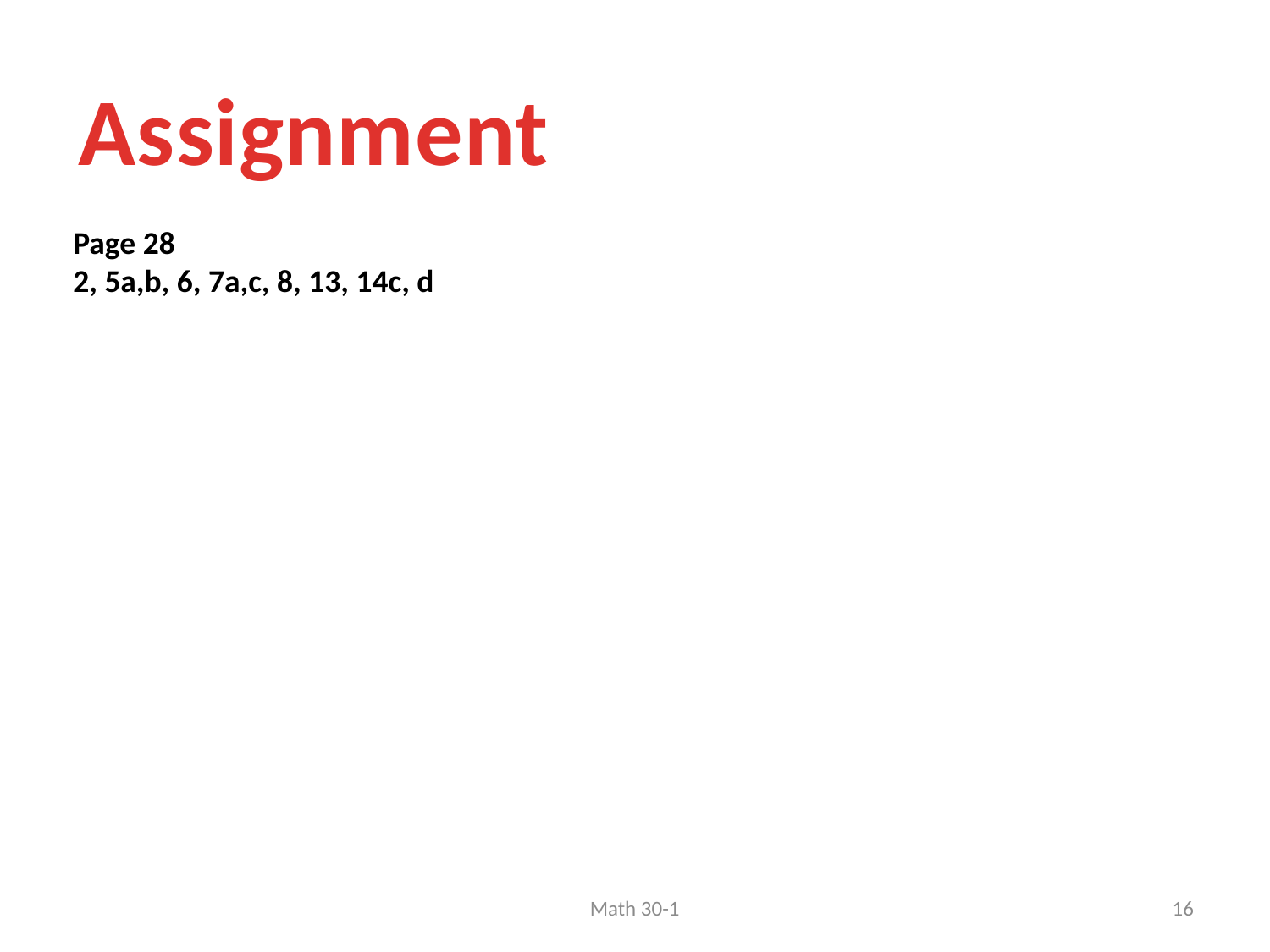

Assignment
Page 28
2, 5a,b, 6, 7a,c, 8, 13, 14c, d
Math 30-1
16